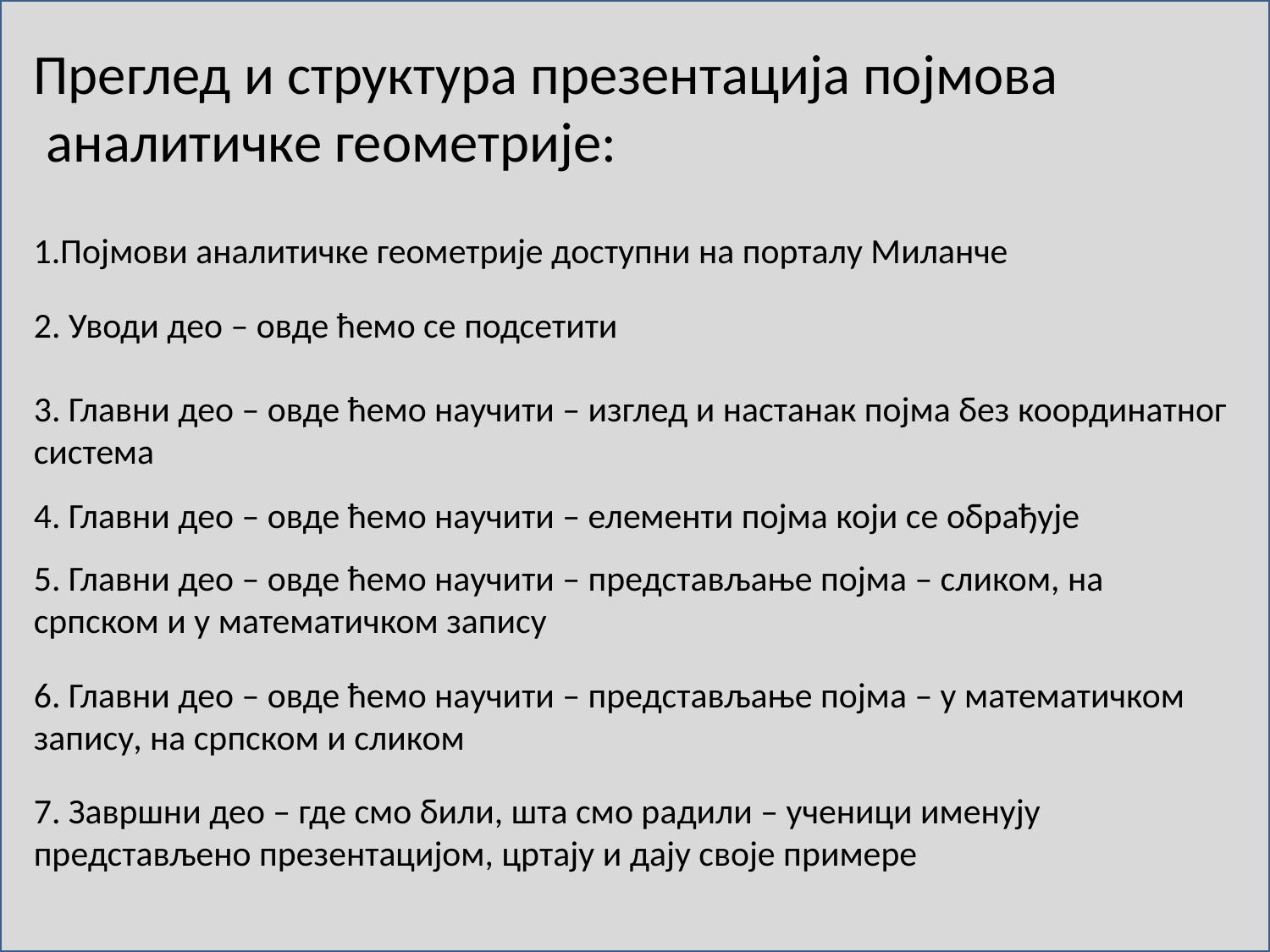

Преглед и структура презентација појмова
 аналитичке геометрије:
1.Појмови аналитичке геометрије доступни на порталу Миланче
2. Уводи део – овде ћемо се подсетити
3. Главни део – овде ћемо научити – изглед и настанак појма без координатног система
4. Главни део – овде ћемо научити – елементи појма који се обрађује
5. Главни део – овде ћемо научити – представљање појма – сликом, на српском и у математичком запису
6. Главни део – овде ћемо научити – представљање појма – у математичком запису, на српском и сликом
7. Завршни део – где смо били, шта смо радили – ученици именују представљено презентацијом, цртају и дају своје примере